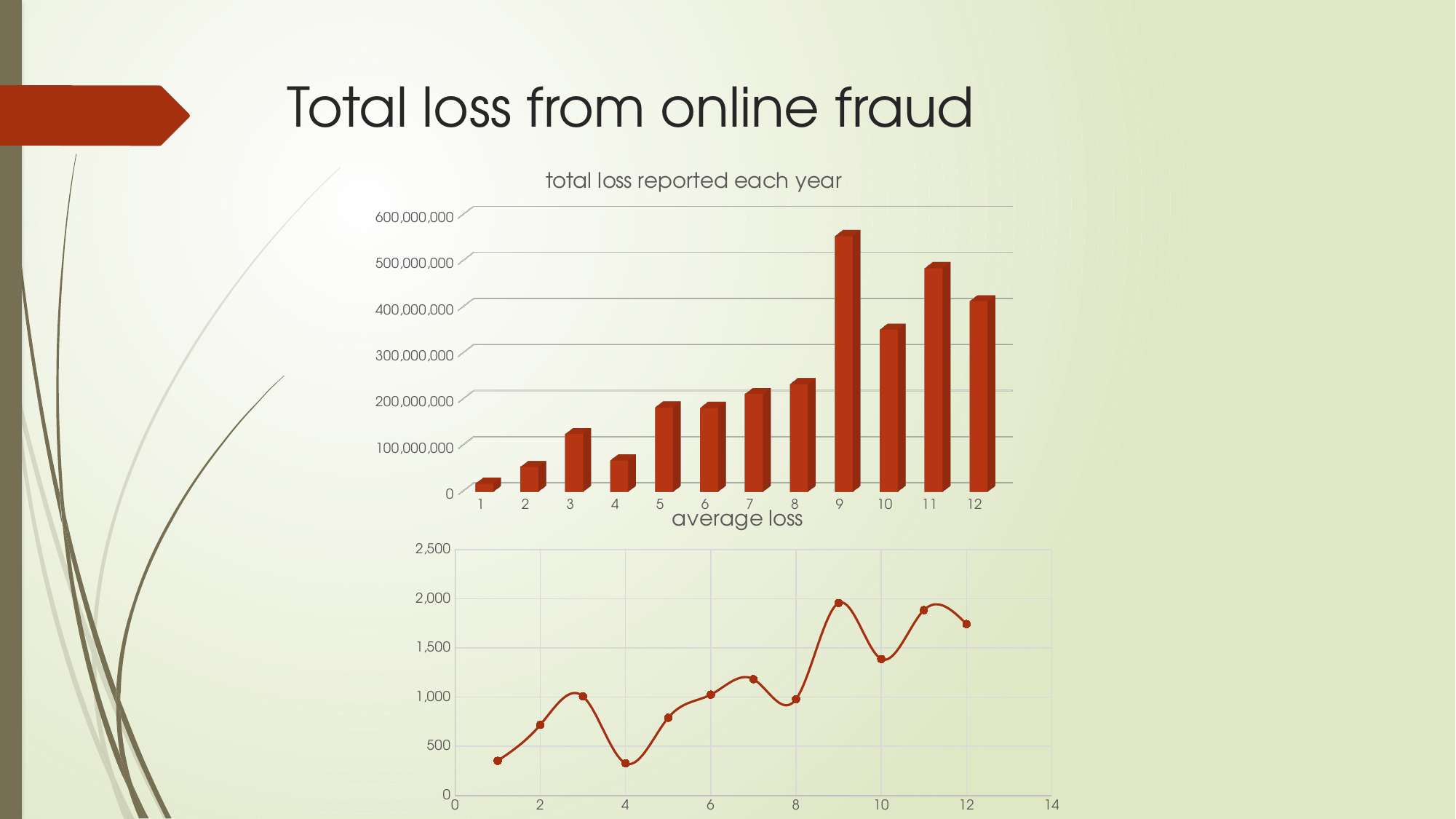

# Total loss from online fraud

[unsupported chart]

[unsupported chart]

### Chart:

| Category | average loss |
|---|---|